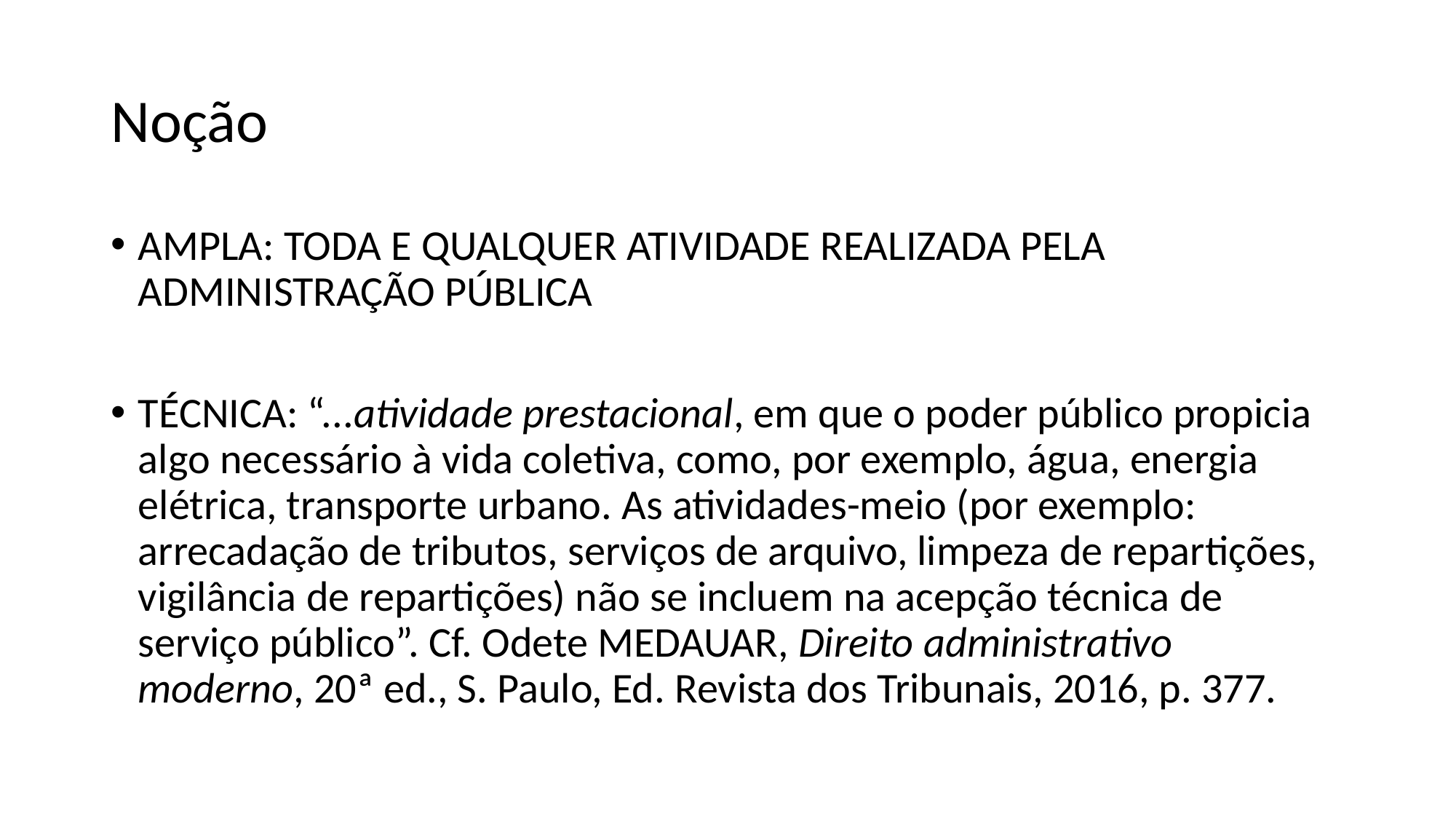

# Noção
AMPLA: TODA E QUALQUER ATIVIDADE REALIZADA PELA ADMINISTRAÇÃO PÚBLICA

TÉCNICA: “...atividade prestacional, em que o poder público propicia algo necessário à vida coletiva, como, por exemplo, água, energia elétrica, transporte urbano. As atividades-meio (por exemplo: arrecadação de tributos, serviços de arquivo, limpeza de repartições, vigilância de repartições) não se incluem na acepção técnica de serviço público”. Cf. Odete MEDAUAR, Direito administrativo moderno, 20ª ed., S. Paulo, Ed. Revista dos Tribunais, 2016, p. 377.